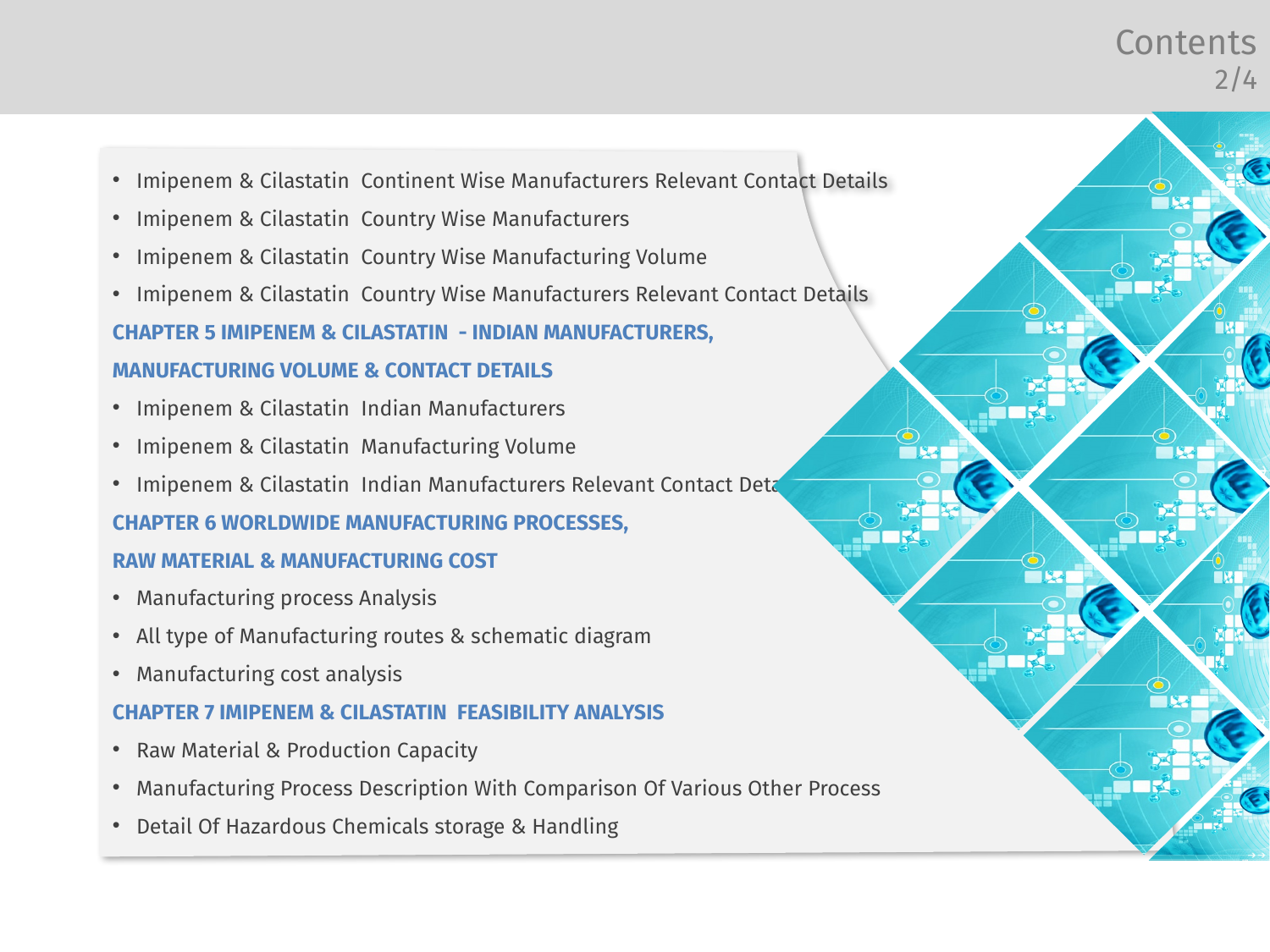

Contents
2/4

Imipenem & Cilastatin  Continent Wise Manufacturers Relevant Contact Details
Imipenem & Cilastatin  Country Wise Manufacturers
Imipenem & Cilastatin  Country Wise Manufacturing Volume
Imipenem & Cilastatin  Country Wise Manufacturers Relevant Contact Details
CHAPTER 5 IMIPENEM & CILASTATIN  - INDIAN MANUFACTURERS,
MANUFACTURING VOLUME & CONTACT DETAILS
Imipenem & Cilastatin  Indian Manufacturers
Imipenem & Cilastatin  Manufacturing Volume
Imipenem & Cilastatin  Indian Manufacturers Relevant Contact Details
CHAPTER 6 WORLDWIDE MANUFACTURING PROCESSES,
RAW MATERIAL & MANUFACTURING COST
Manufacturing process Analysis
All type of Manufacturing routes & schematic diagram
Manufacturing cost analysis
CHAPTER 7 IMIPENEM & CILASTATIN  FEASIBILITY ANALYSIS
Raw Material & Production Capacity
Manufacturing Process Description With Comparison Of Various Other Process
Detail Of Hazardous Chemicals storage & Handling